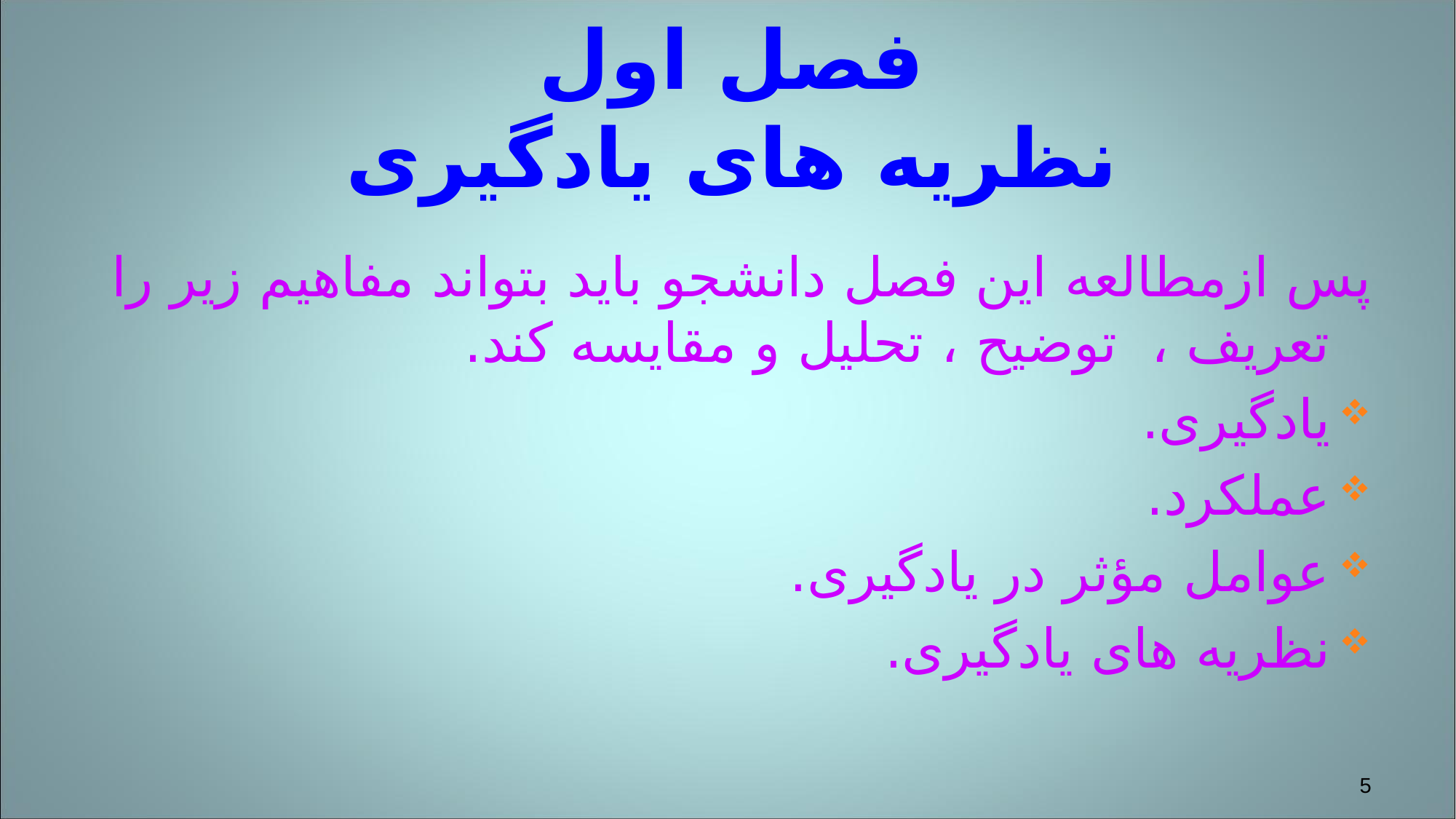

# فصل اول نظریه های یادگیری
پس ازمطالعه این فصل دانشجو باید بتواند مفاهیم زیر را تعریف ،  توضیح ، تحلیل و مقایسه کند.
یادگیری.
عملکرد.
عوامل مؤثر در یادگیری.
نظریه های یادگیری.
5